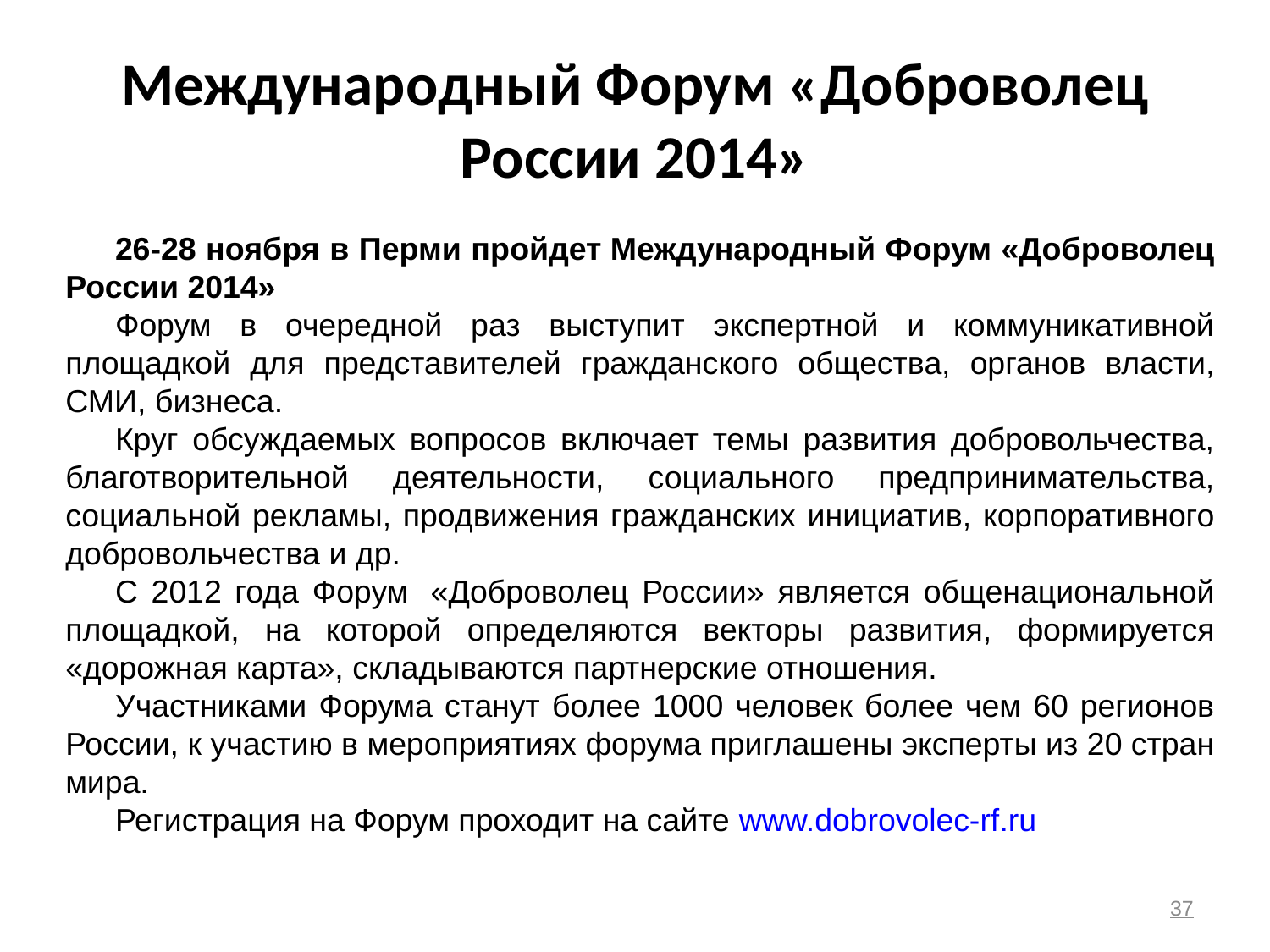

# Международный Форум «Доброволец России 2014»
26-28 ноября в Перми пройдет Международный Форум «Доброволец России 2014»
Форум в очередной раз выступит экспертной и коммуникативной площадкой для представителей гражданского общества, органов власти, СМИ, бизнеса.
Круг обсуждаемых вопросов включает темы развития добровольчества, благотворительной деятельности, социального предпринимательства, социальной рекламы, продвижения гражданских инициатив, корпоративного добровольчества и др.
С 2012 года Форум  «Доброволец России» является общенациональной площадкой, на которой определяются векторы развития, формируется «дорожная карта», складываются партнерские отношения.
Участниками Форума станут более 1000 человек более чем 60 регионов России, к участию в мероприятиях форума приглашены эксперты из 20 стран мира.
Регистрация на Форум проходит на сайте www.dobrovolec-rf.ru
37